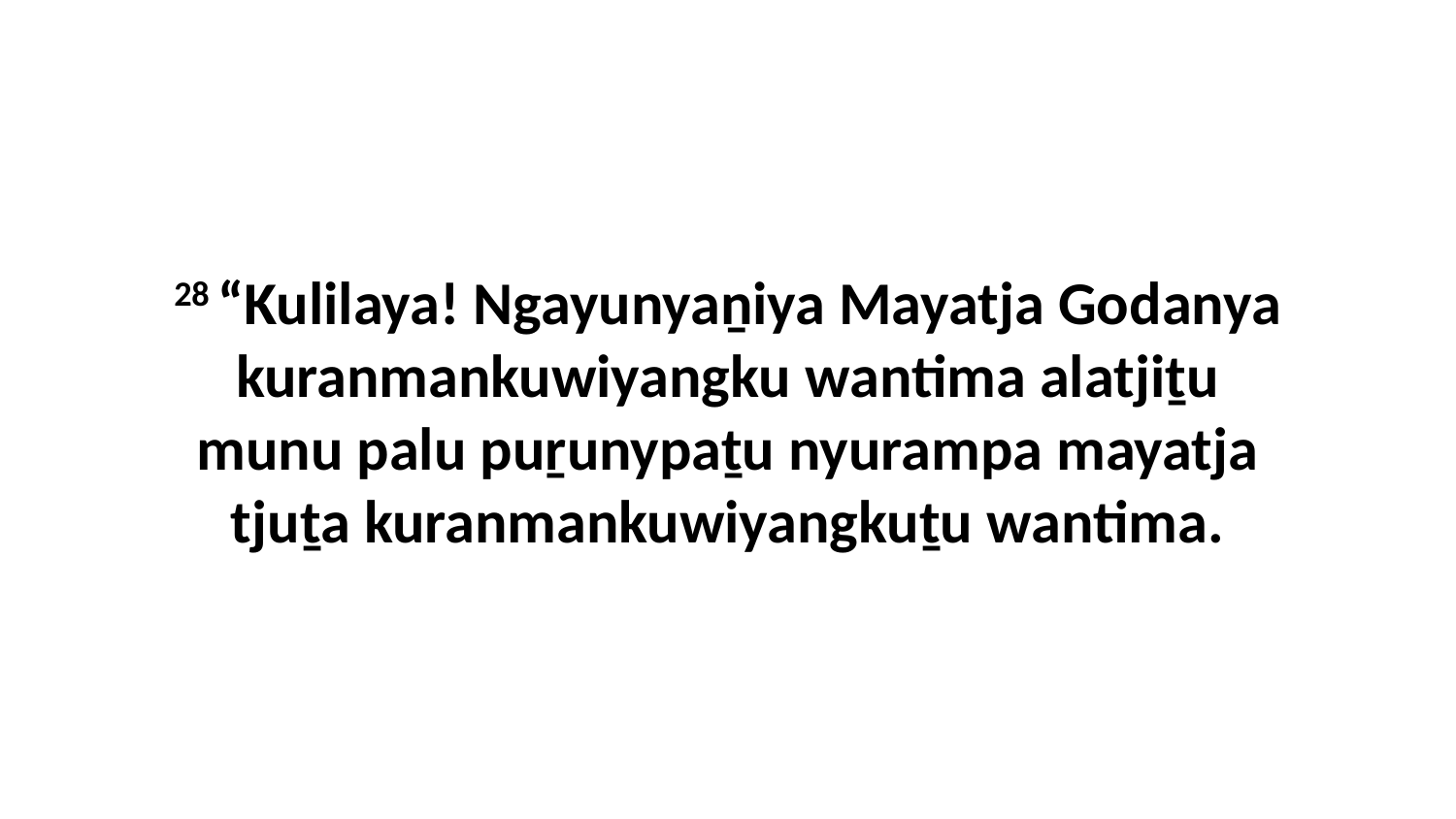

28 “Kulilaya! Ngayunyaṉiya Mayatja Godanya kuranmankuwiyangku wantima alatjiṯu munu palu puṟunypaṯu nyurampa mayatja tjuṯa kuranmankuwiyangkuṯu wantima.